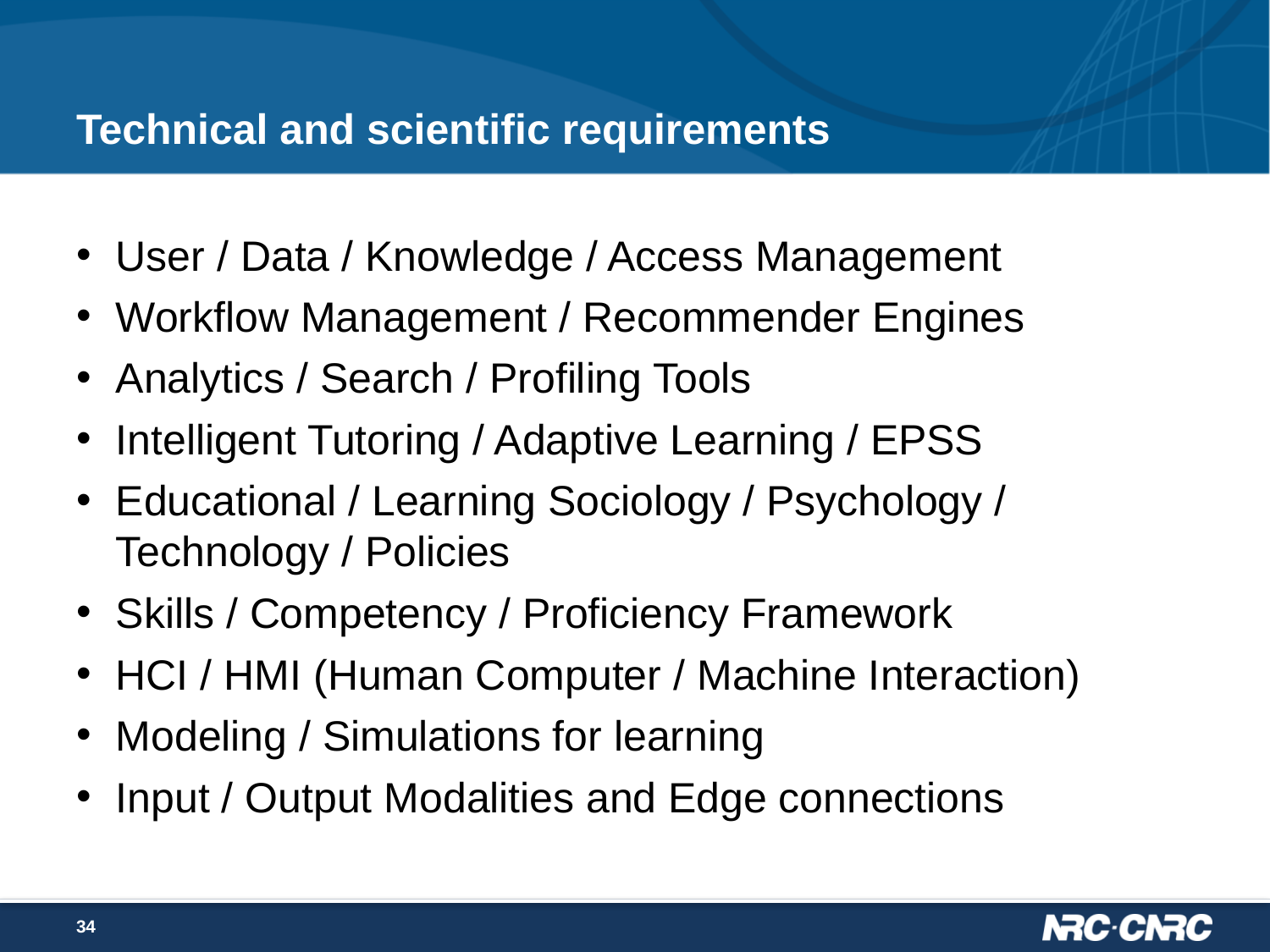

# Technical and scientific requirements
User / Data / Knowledge / Access Management
Workflow Management / Recommender Engines
Analytics / Search / Profiling Tools
Intelligent Tutoring / Adaptive Learning / EPSS
Educational / Learning Sociology / Psychology / Technology / Policies
Skills / Competency / Proficiency Framework
HCI / HMI (Human Computer / Machine Interaction)
Modeling / Simulations for learning
Input / Output Modalities and Edge connections
34